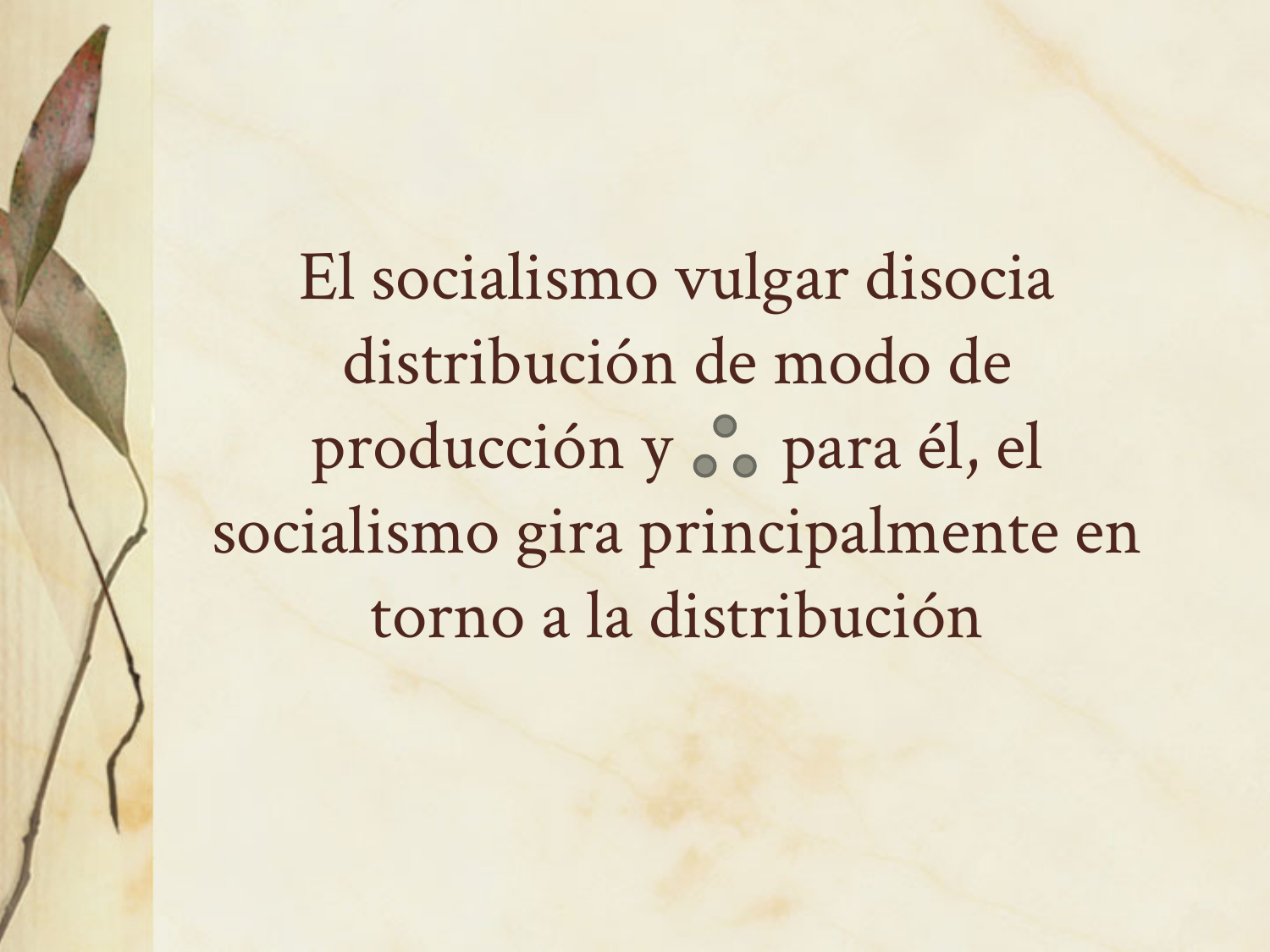

El socialismo vulgar disocia distribución de modo de producción y       para él, el socialismo gira principalmente en torno a la distribución